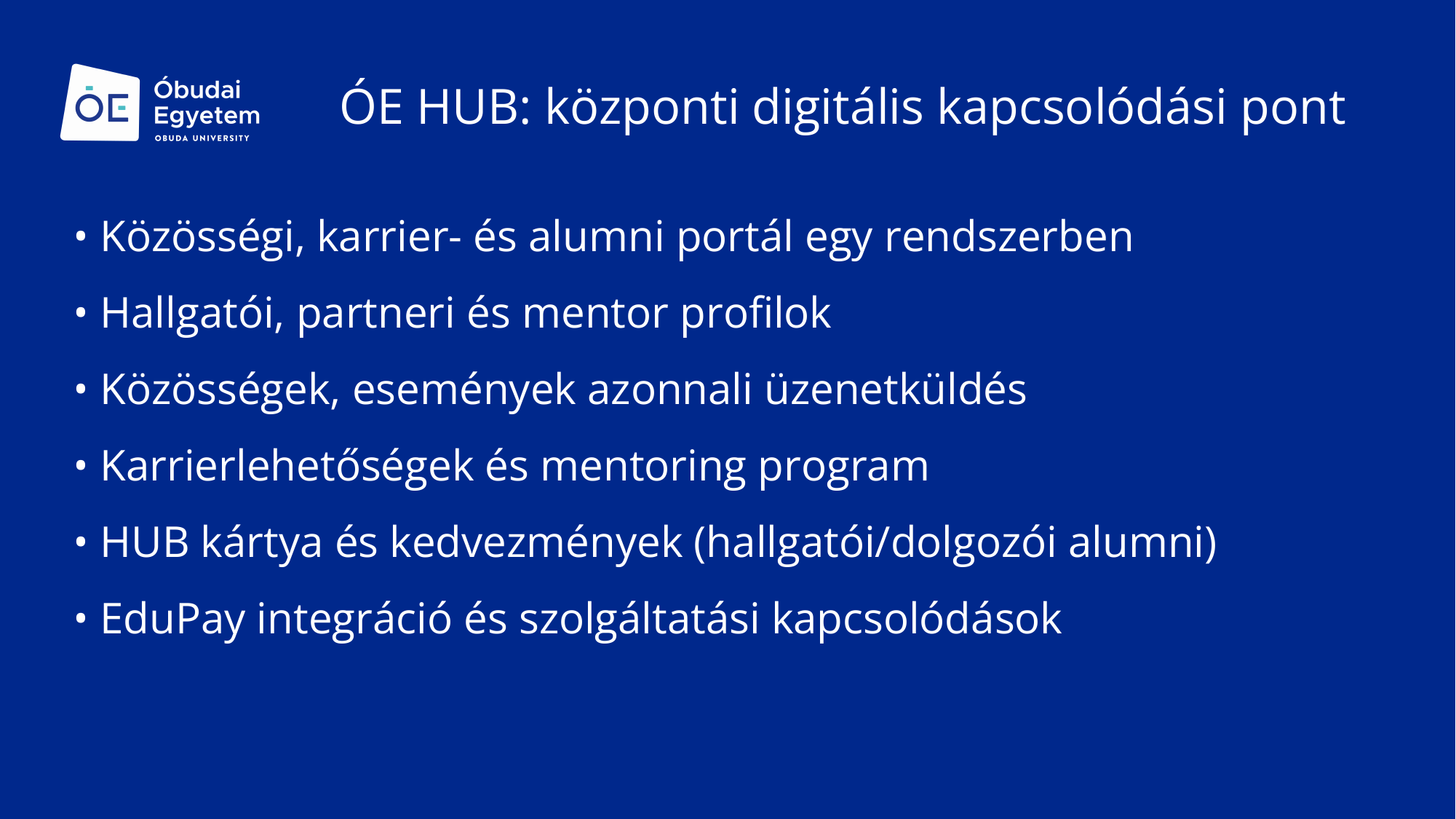

ÓE HUB: központi digitális kapcsolódási pont
• Közösségi, karrier- és alumni portál egy rendszerben
• Hallgatói, partneri és mentor profilok
• Közösségek, események azonnali üzenetküldés
• Karrierlehetőségek és mentoring program
• HUB kártya és kedvezmények (hallgatói/dolgozói alumni)
• EduPay integráció és szolgáltatási kapcsolódások